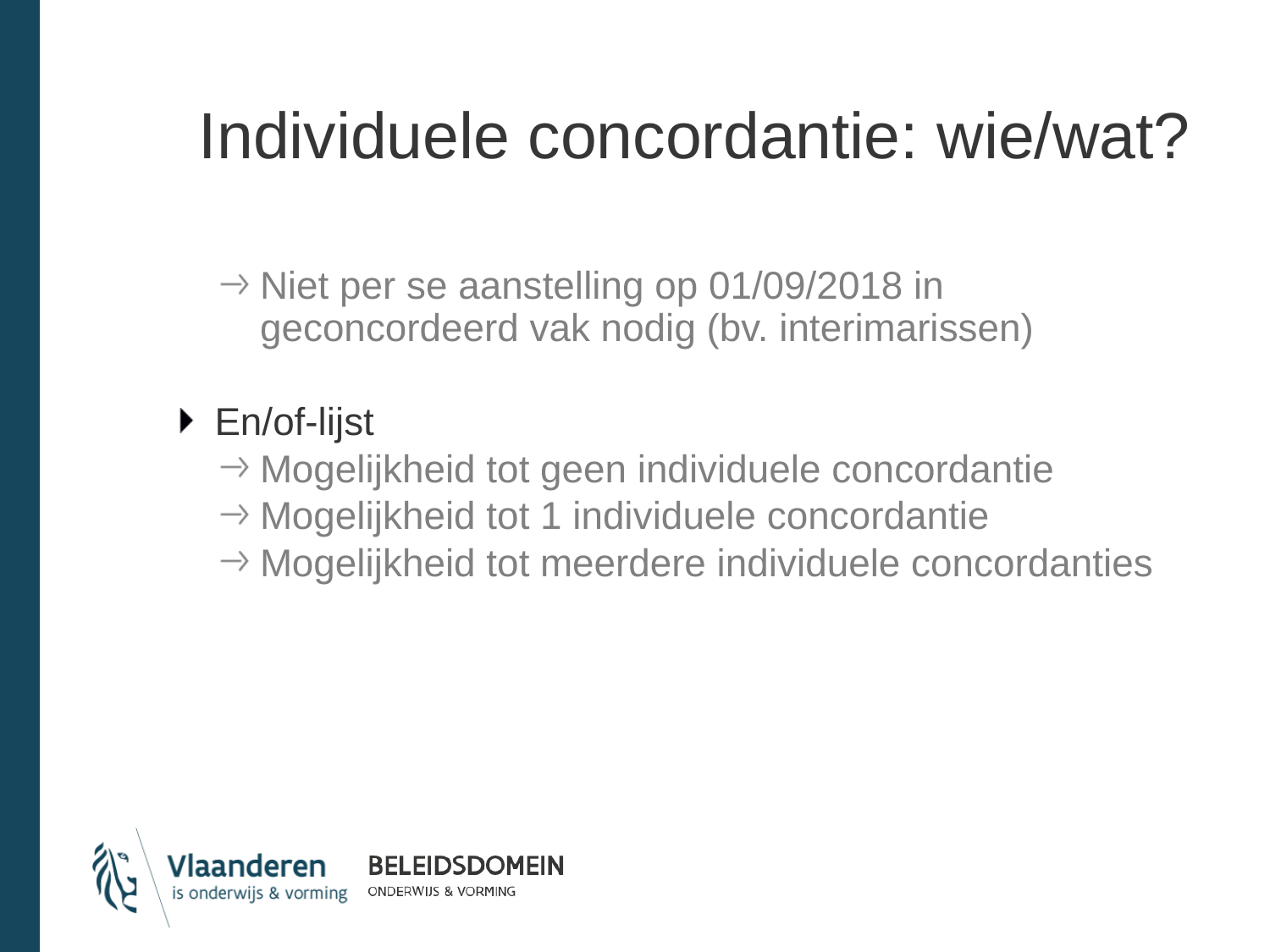

# Individuele concordantie: wie/wat?
Niet per se aanstelling op 01/09/2018 in geconcordeerd vak nodig (bv. interimarissen)

En/of-lijst
Mogelijkheid tot geen individuele concordantie
Mogelijkheid tot 1 individuele concordantie
Mogelijkheid tot meerdere individuele concordanties